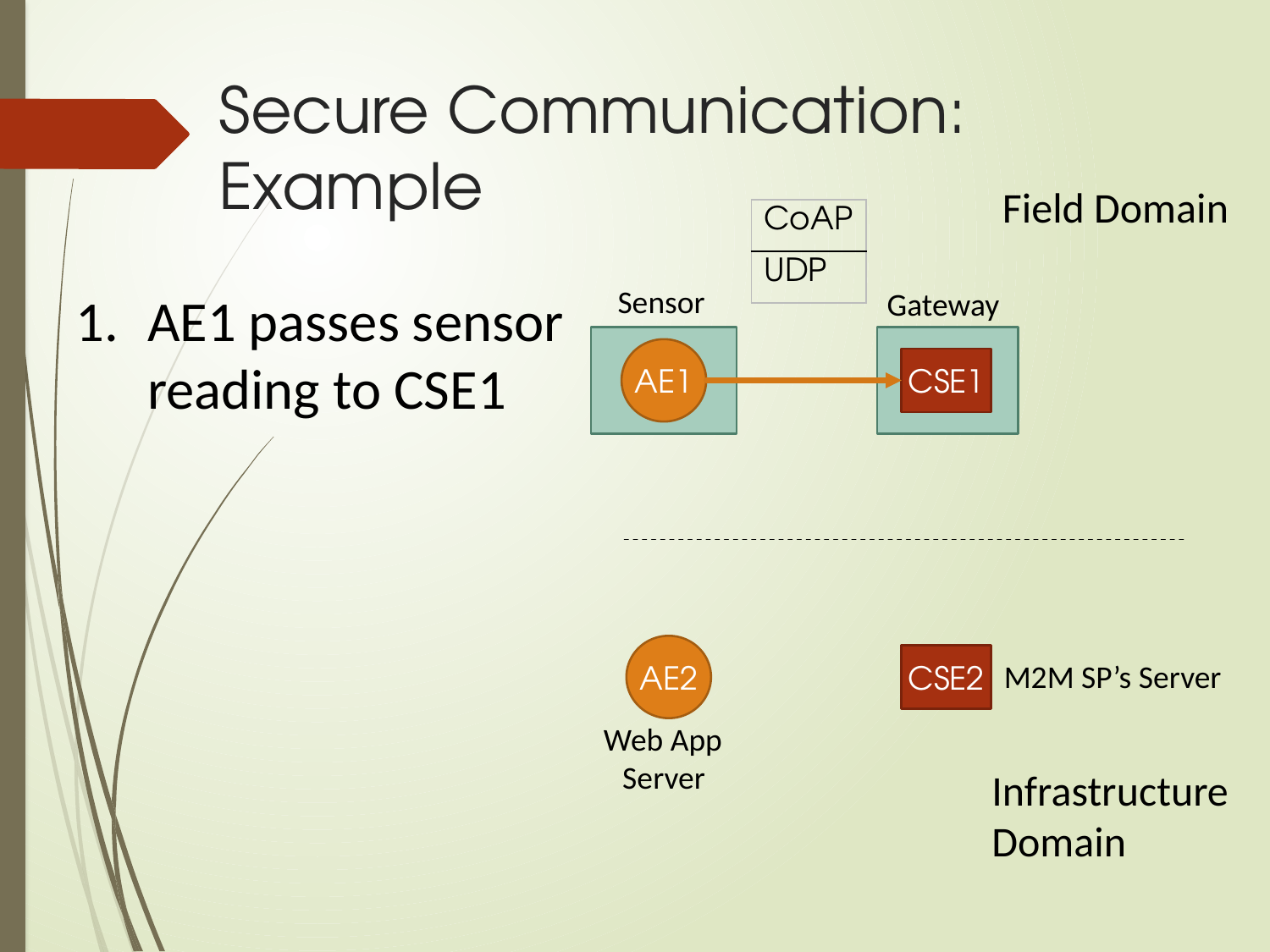

# Secure Communication: Example
Field Domain
| CoAP |
| --- |
| UDP |
Sensor
AE1 passes sensor reading to CSE1

Gateway

AE1
CSE1
AE2
CSE2
M2M SP’s Server
Web App
Server
Infrastructure
Domain